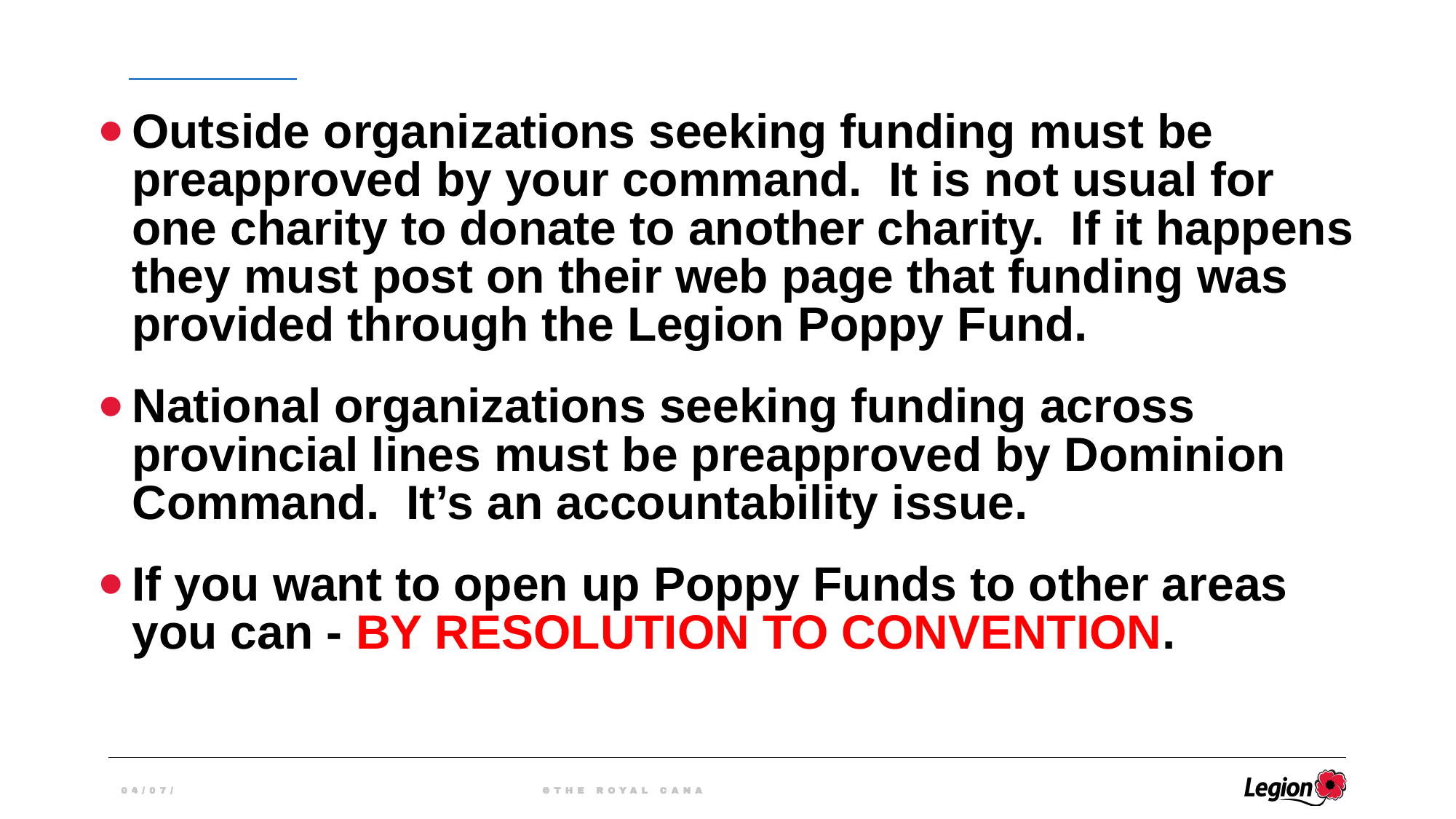

Outside organizations seeking funding must be preapproved by your command.  It is not usual for one charity to donate to another charity.  If it happens they must post on their web page that funding was provided through the Legion Poppy Fund.
National organizations seeking funding across provincial lines must be preapproved by Dominion Command.  It’s an accountability issue.
If you want to open up Poppy Funds to other areas you can - BY RESOLUTION TO CONVENTION.